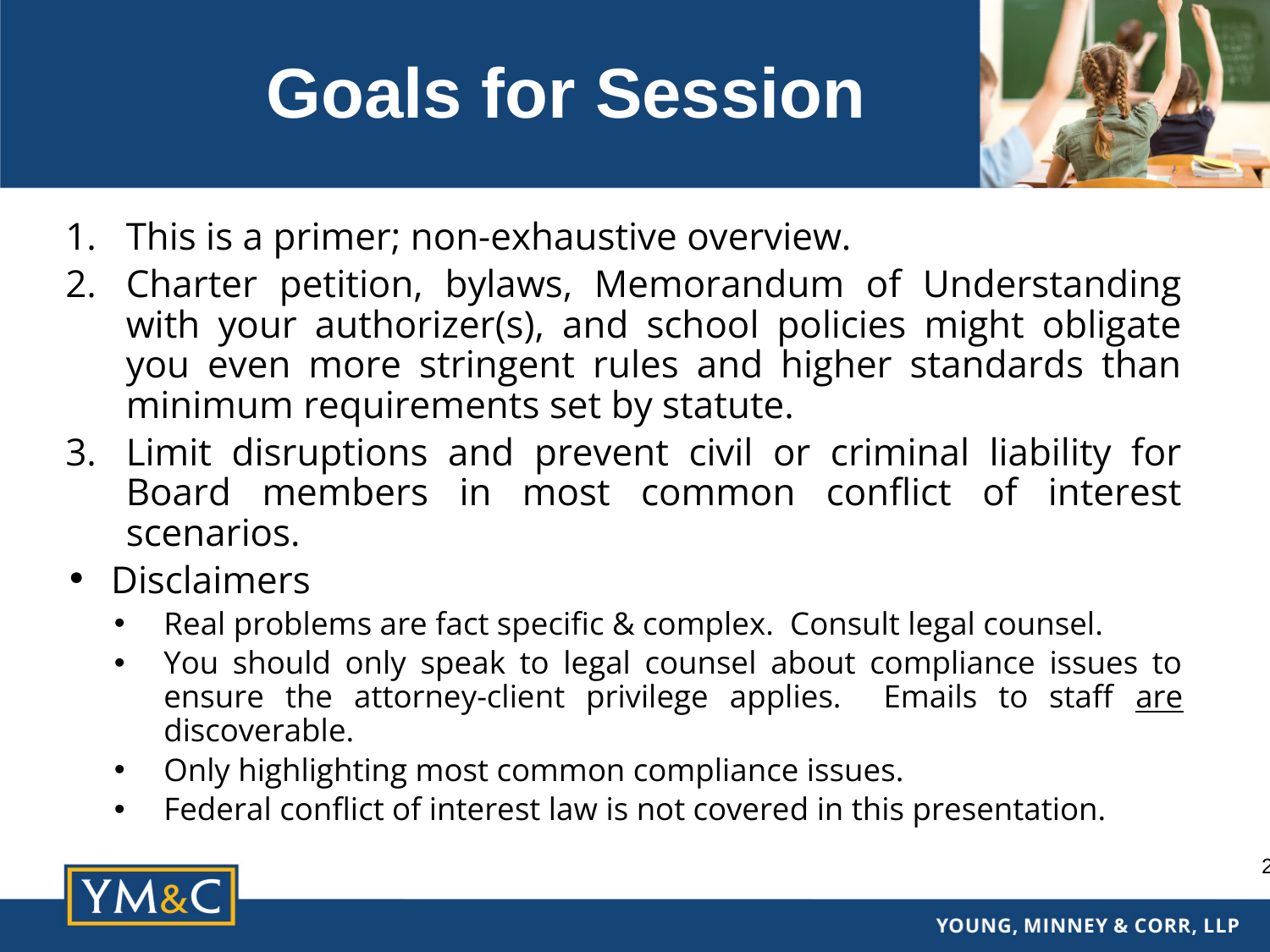

# Goals for Session
This is a primer; non-exhaustive overview.
Charter petition, bylaws, Memorandum of Understanding with your authorizer(s), and school policies might obligate you even more stringent rules and higher standards than minimum requirements set by statute.
Limit disruptions and prevent civil or criminal liability for Board members in most common conflict of interest scenarios.
Disclaimers
Real problems are fact specific & complex.  Consult legal counsel.
You should only speak to legal counsel about compliance issues to ensure the attorney-client privilege applies.  Emails to staff are discoverable.
Only highlighting most common compliance issues.
Federal conflict of interest law is not covered in this presentation.

2